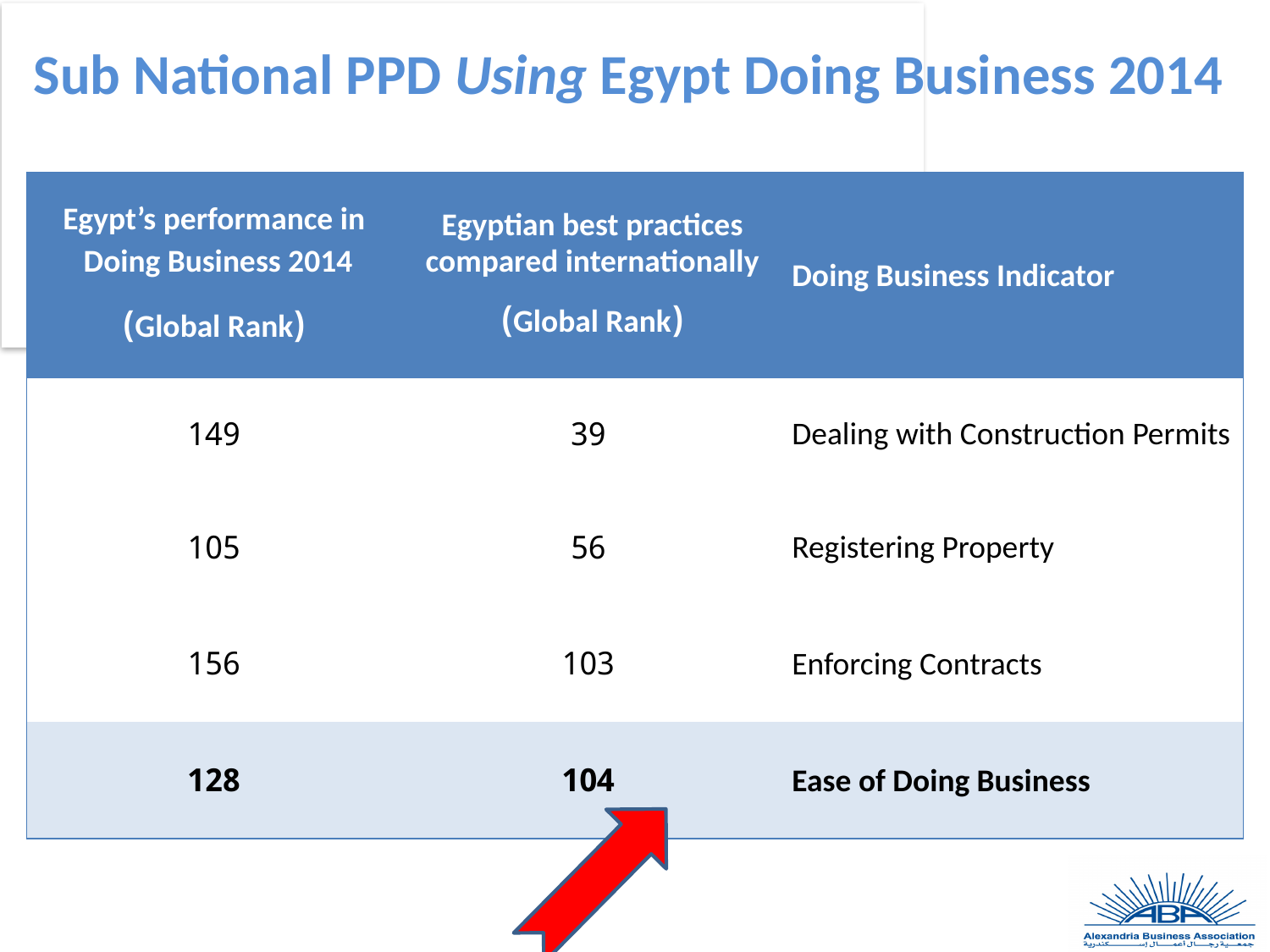

Sub National PPD Using Egypt Doing Business 2014
| Egypt’s performance in Doing Business 2014 (Global Rank) | Egyptian best practices compared internationally (Global Rank) | Doing Business Indicator |
| --- | --- | --- |
| 149 | 39 | Dealing with Construction Permits |
| 105 | 56 | Registering Property |
| 156 | 103 | Enforcing Contracts |
| 128 | 104 | Ease of Doing Business |